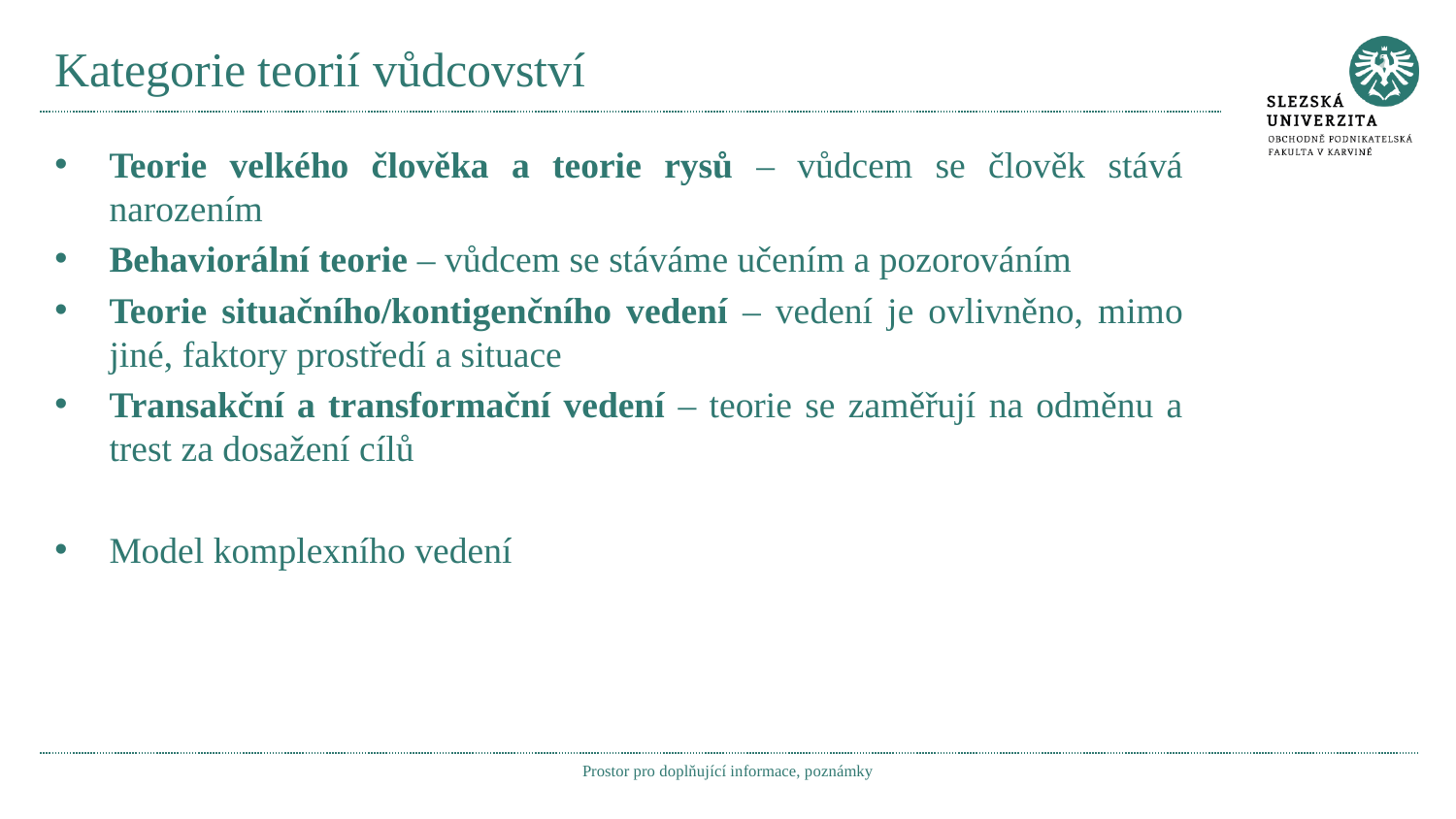

# Kategorie teorií vůdcovství
Teorie velkého člověka a teorie rysů – vůdcem se člověk stává narozením
Behaviorální teorie – vůdcem se stáváme učením a pozorováním
Teorie situačního/kontigenčního vedení – vedení je ovlivněno, mimo jiné, faktory prostředí a situace
Transakční a transformační vedení – teorie se zaměřují na odměnu a trest za dosažení cílů

Model komplexního vedení

Prostor pro doplňující informace, poznámky